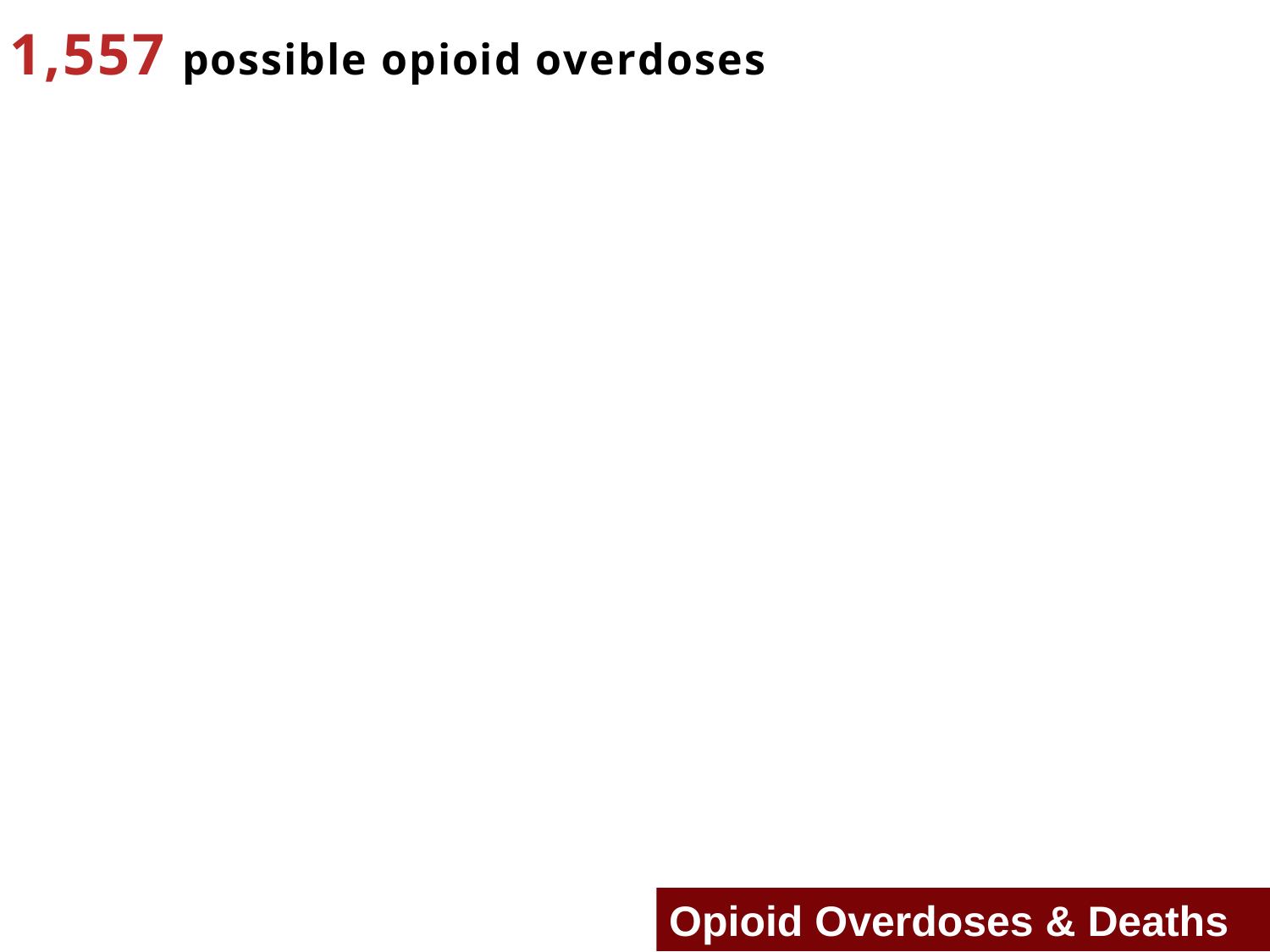

1,557 possible opioid overdoses
Opioid Overdoses & Deaths